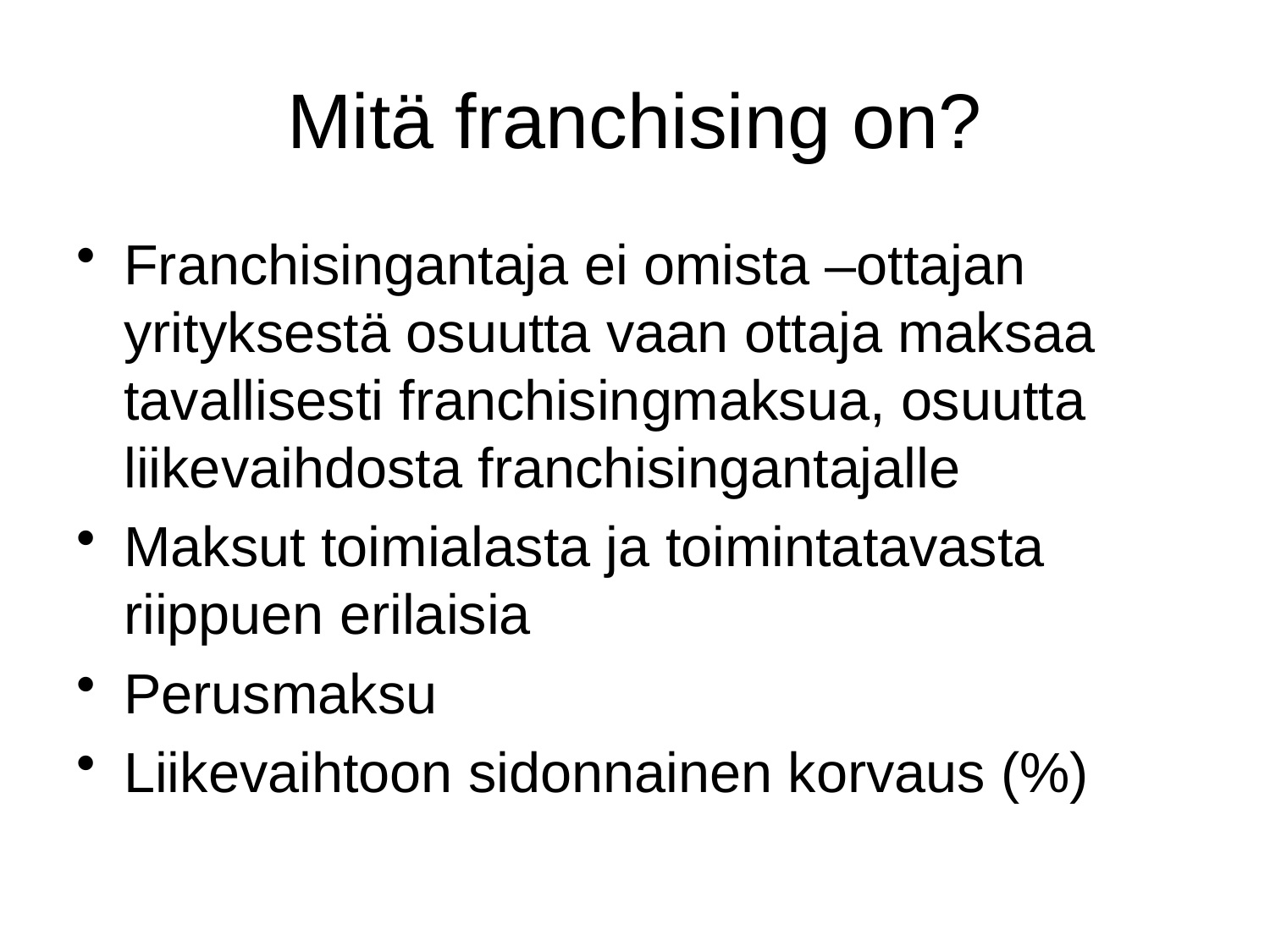

# Mitä franchising on?
Franchisingantaja ei omista –ottajan yrityksestä osuutta vaan ottaja maksaa tavallisesti franchisingmaksua, osuutta liikevaihdosta franchisingantajalle
Maksut toimialasta ja toimintatavasta riippuen erilaisia
Perusmaksu
Liikevaihtoon sidonnainen korvaus (%)